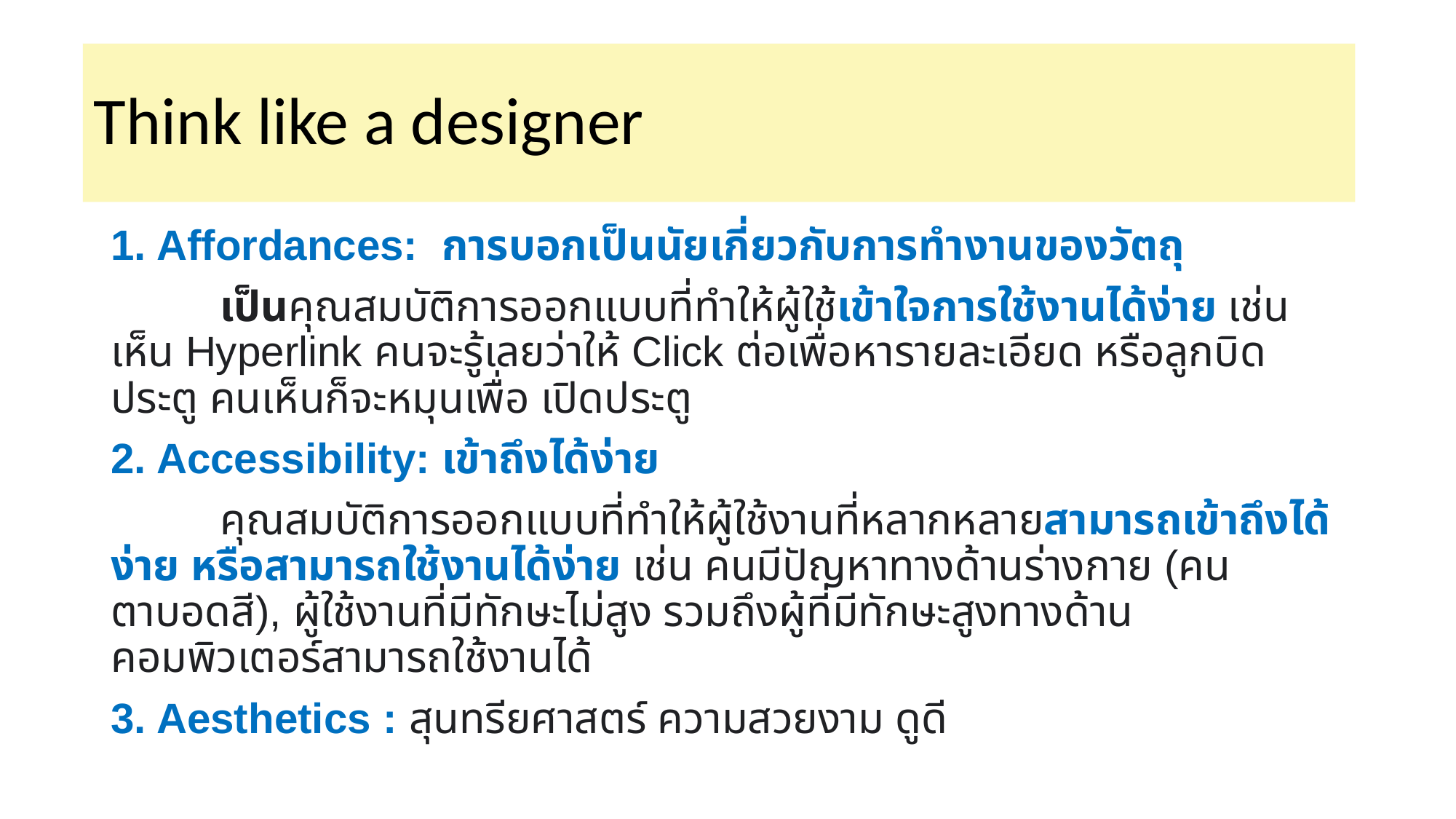

# Think like a designer
1. Affordances:  การบอกเป็นนัยเกี่ยวกับการทำงานของวัตถุ
	เป็นคุณสมบัติการออกแบบที่ทำให้ผู้ใช้เข้าใจการใช้งานได้ง่าย เช่น เห็น Hyperlink คนจะรู้เลยว่าให้ Click ต่อเพื่อหารายละเอียด หรือลูกบิดประตู คนเห็นก็จะหมุนเพื่อ เปิดประตู
2. Accessibility: เข้าถึงได้ง่าย
	คุณสมบัติการออกแบบที่ทำให้ผู้ใช้งานที่หลากหลายสามารถเข้าถึงได้ง่าย หรือสามารถใช้งานได้ง่าย เช่น คนมีปัญหาทางด้านร่างกาย (คนตาบอดสี), ผู้ใช้งานที่มีทักษะไม่สูง รวมถึงผู้ที่มีทักษะสูงทางด้านคอมพิวเตอร์สามารถใช้งานได้
3. Aesthetics : สุนทรียศาสตร์ ความสวยงาม ดูดี